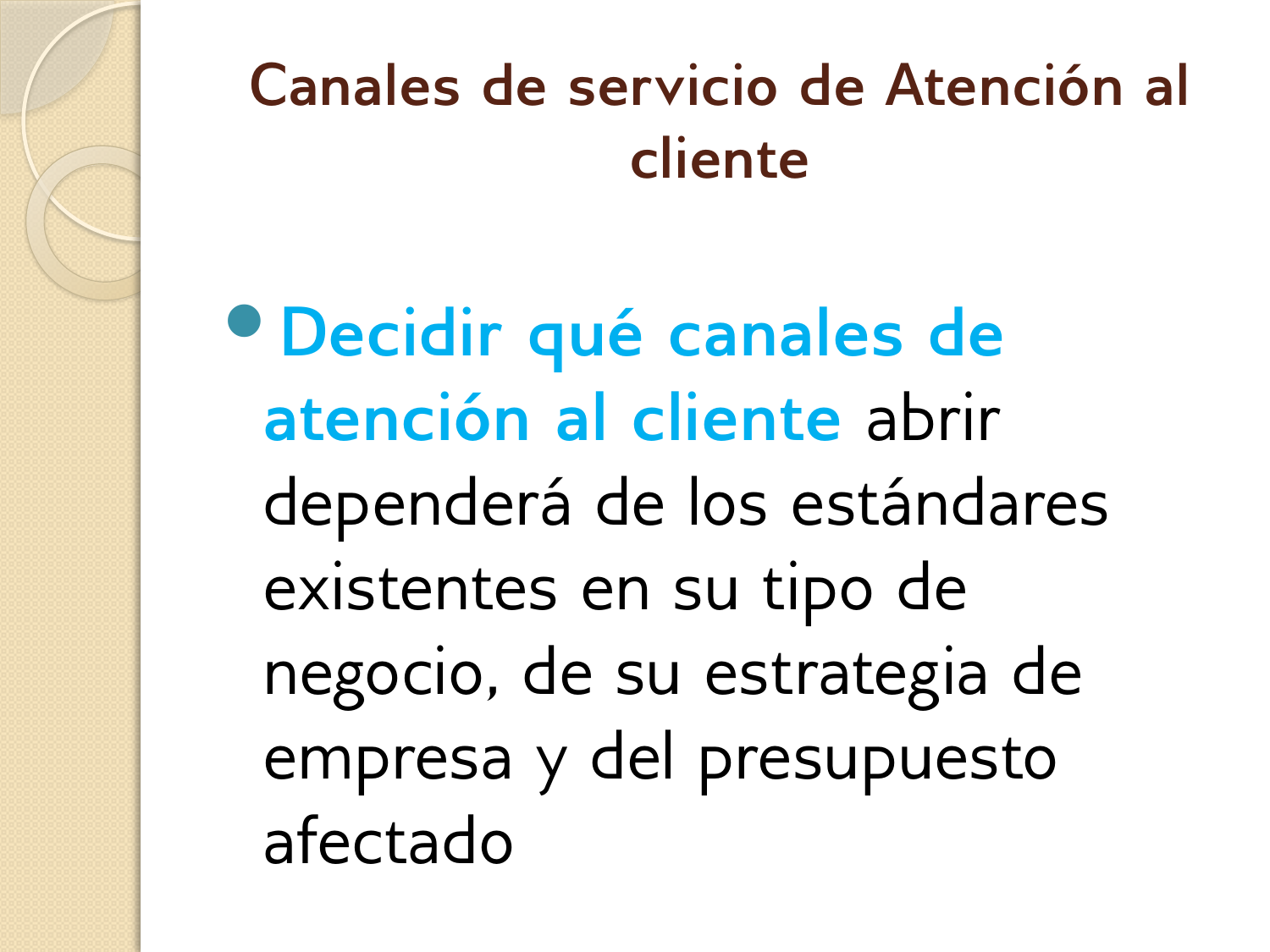

# Canales de servicio de Atención al cliente

Decidir qué canales de atención al cliente abrir dependerá de los estándares existentes en su tipo de negocio, de su estrategia de empresa y del presupuesto afectado